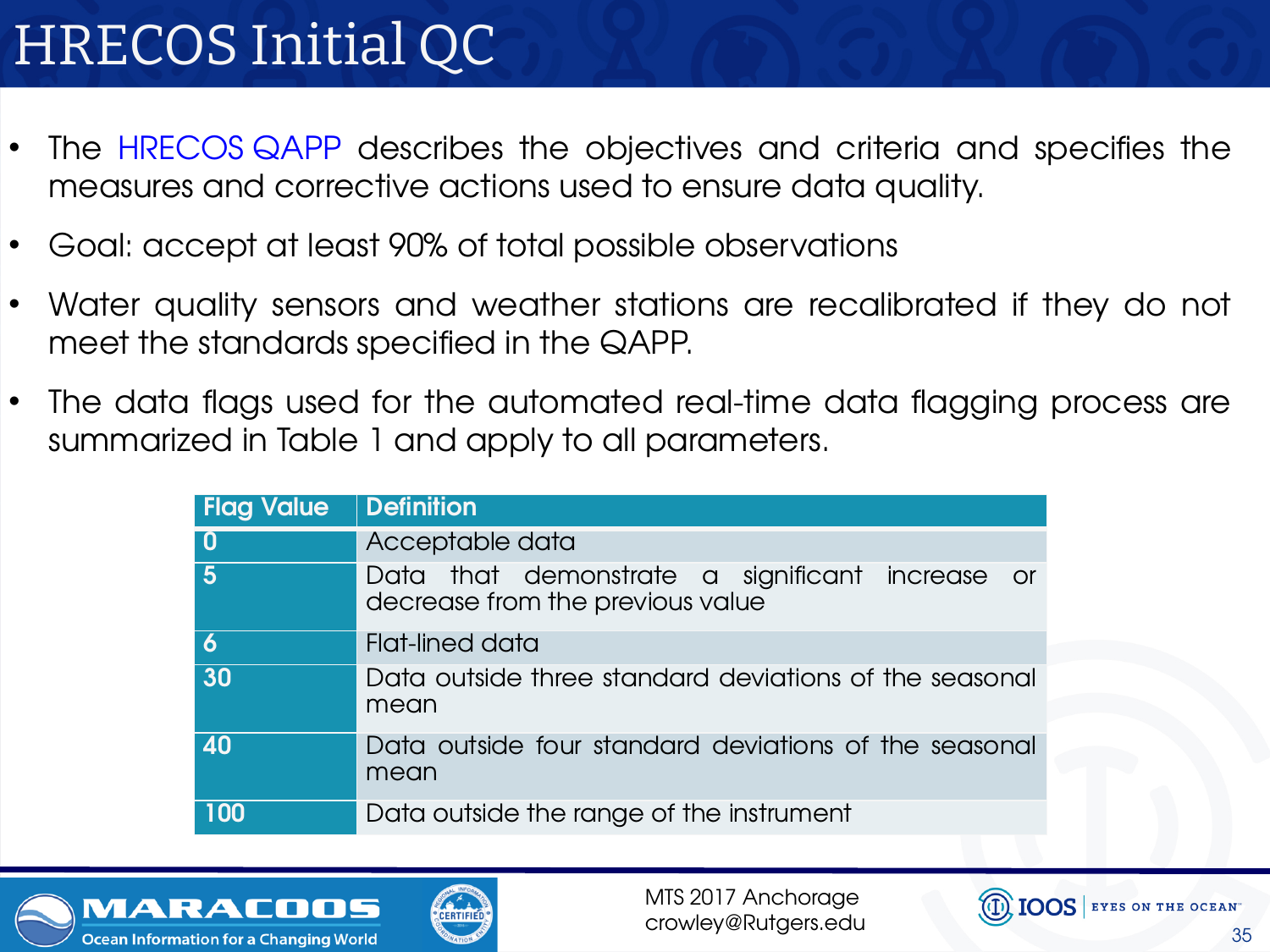

HRECOS Initial QC
The HRECOS QAPP describes the objectives and criteria and specifies the measures and corrective actions used to ensure data quality.
Goal: accept at least 90% of total possible observations
Water quality sensors and weather stations are recalibrated if they do not meet the standards specified in the QAPP.
The data flags used for the automated real-time data flagging process are summarized in Table 1 and apply to all parameters.
| Flag Value | Definition |
| --- | --- |
| 0 | Acceptable data |
| 5 | Data that demonstrate a significant increase or decrease from the previous value |
| 6 | Flat-lined data |
| 30 | Data outside three standard deviations of the seasonal mean |
| 40 | Data outside four standard deviations of the seasonal mean |
| 100 | Data outside the range of the instrument |
MTS 2017 Anchorage
crowley@Rutgers.edu
35
Continuous meteorological and water quality monitoring stations on the Mohawk and Hudson Rivers since 2008
operated by a consortium of government, academic, and private institutions.
All stations operate year-round except the Mohawk at Ilion station due to seasonal drawdown in the canal
Data: water temperature, specific conductivity, salinity (calculated from specific conductivity and temperature), dissolved oxygen, depth, water elevation, pH, turbidity, air temperature, barometric pressure, relative humidity, wind speed, wind direction, radiation, and rainfall, collected at 15 min intervals.